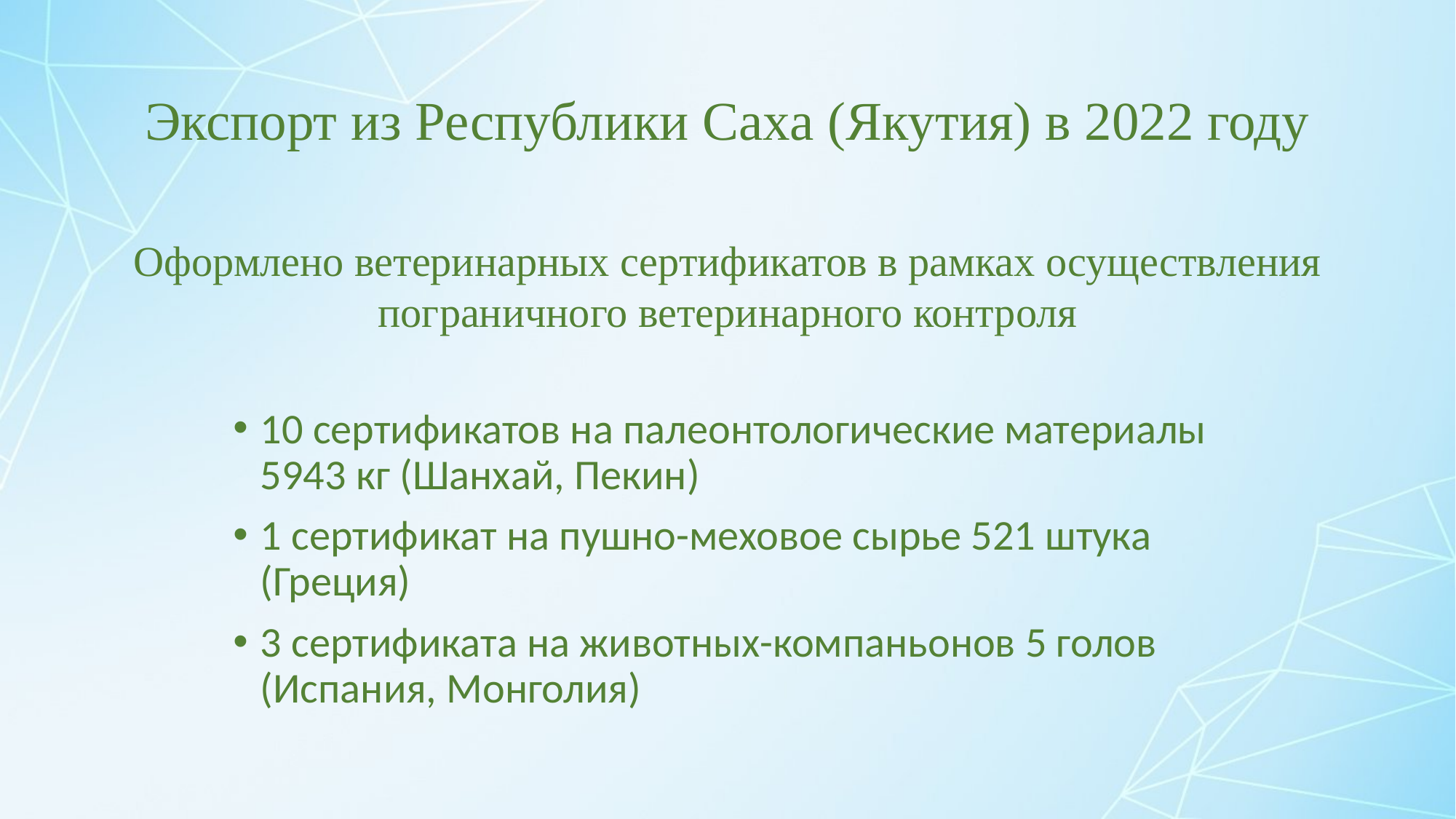

# Экспорт из Республики Саха (Якутия) в 2022 году
Оформлено ветеринарных сертификатов в рамках осуществления пограничного ветеринарного контроля
10 сертификатов на палеонтологические материалы 5943 кг (Шанхай, Пекин)
1 сертификат на пушно-меховое сырье 521 штука (Греция)
3 сертификата на животных-компаньонов 5 голов (Испания, Монголия)